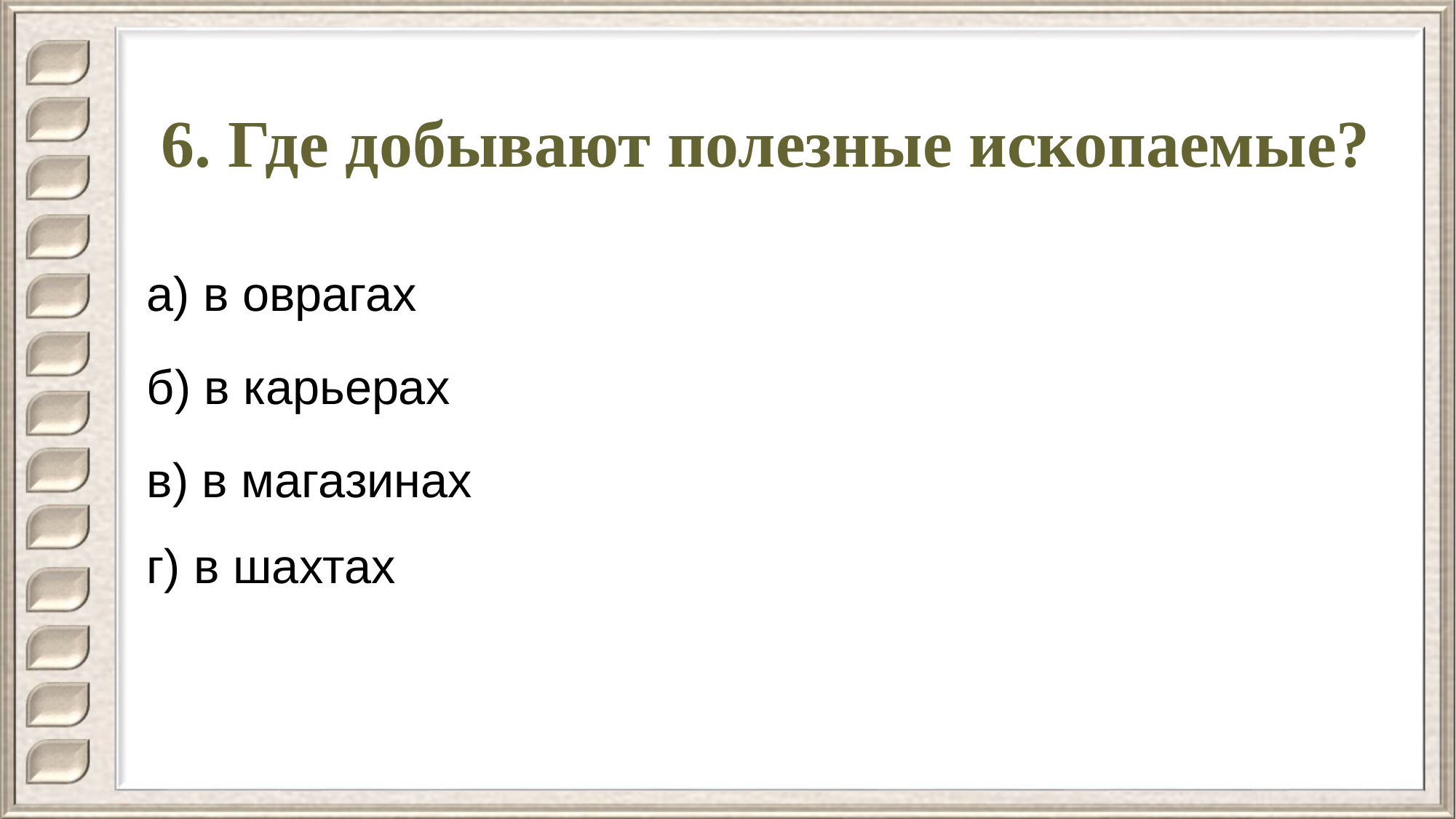

# 6. Где добывают полезные ископаемые?
а) в оврагах
б) в карьерах
в) в магазинах
г) в шахтах